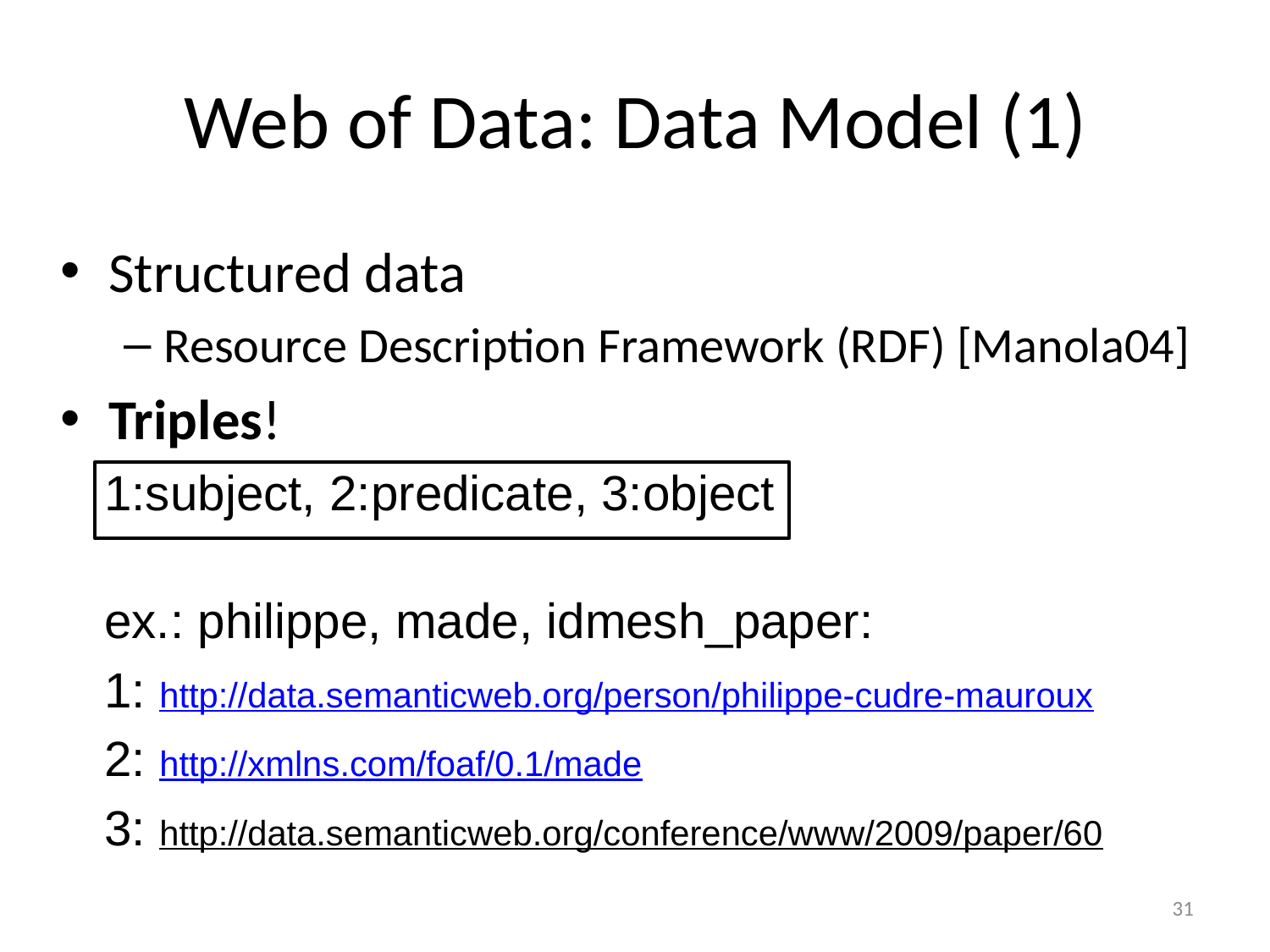

# Web of Data: Data Model (1)
Structured data
Resource Description Framework (RDF) [Manola04]
Triples!
1:subject, 2:predicate, 3:object
ex.: philippe, made, idmesh_paper:
1: http://data.semanticweb.org/person/philippe-cudre-mauroux
2: http://xmlns.com/foaf/0.1/made
3: http://data.semanticweb.org/conference/www/2009/paper/60

31